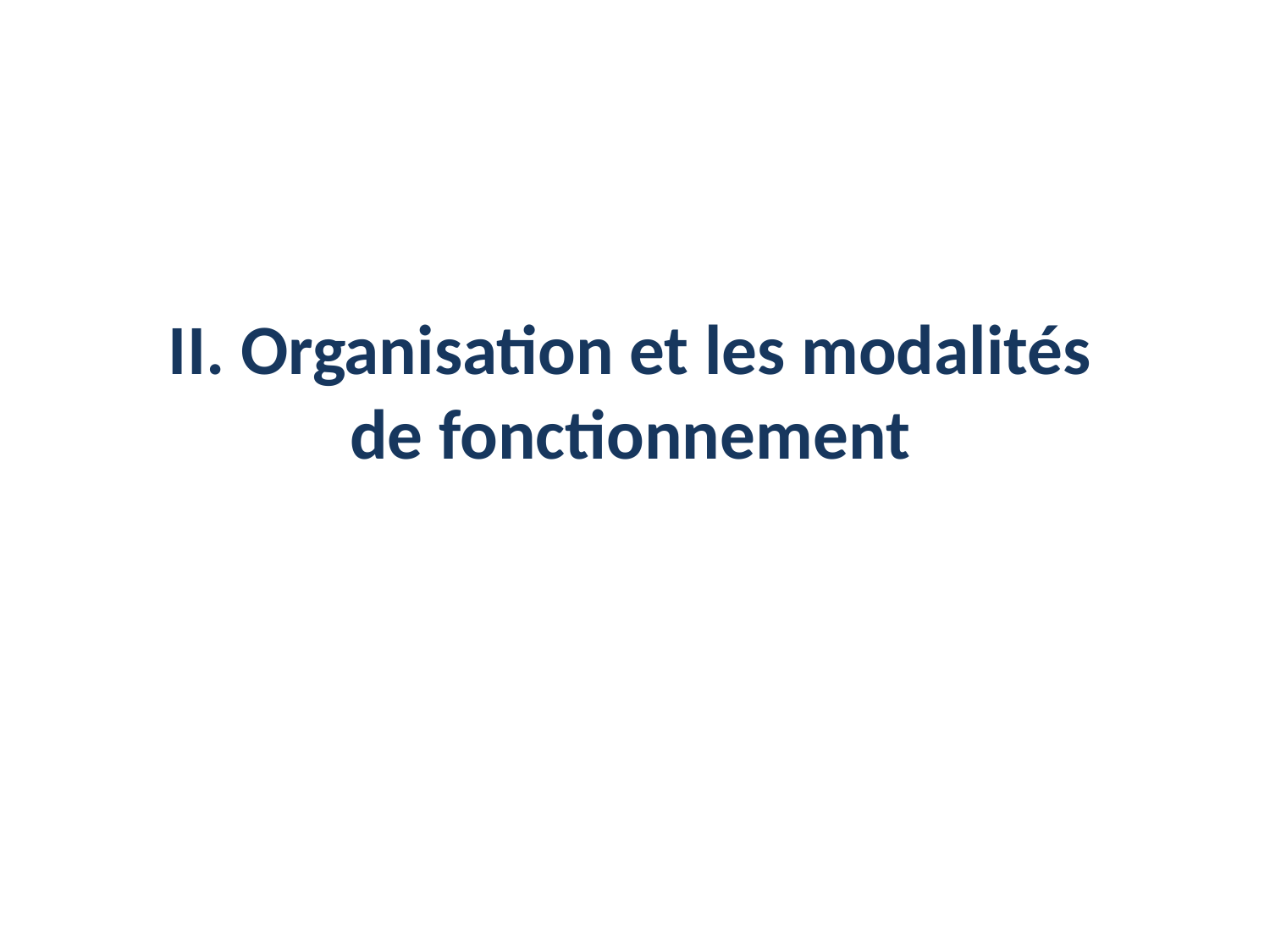

II. Organisation et les modalités de fonctionnement